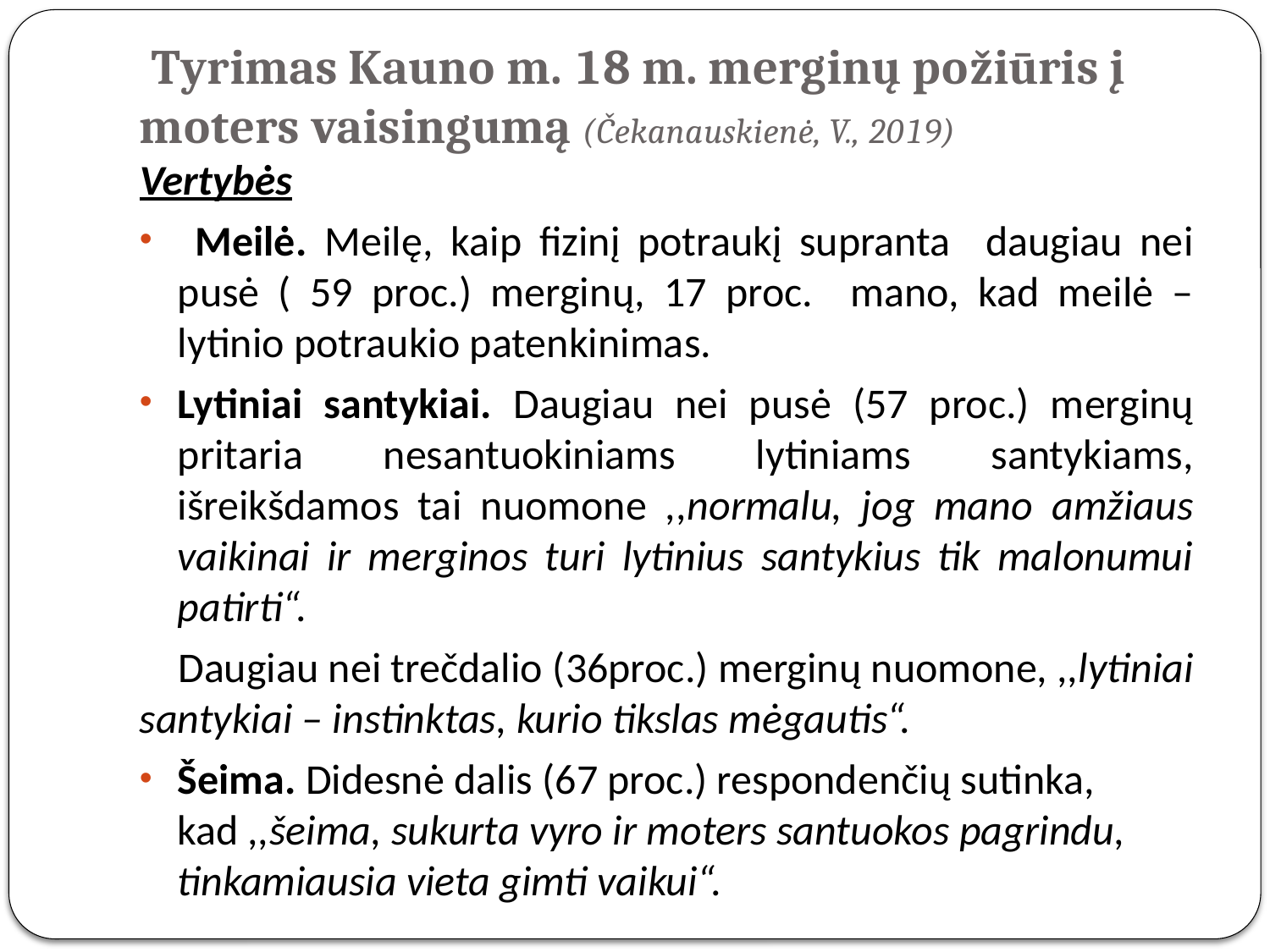

# Tyrimas Kauno m. 18 m. merginų požiūris į moters vaisingumą (Čekanauskienė, V., 2019)
Vertybės
 Meilė. Meilę, kaip fizinį potraukį supranta  daugiau nei pusė ( 59 proc.) merginų, 17 proc.  mano, kad meilė – lytinio potraukio patenkinimas.
Lytiniai santykiai. Daugiau nei pusė (57 proc.) merginų pritaria nesantuokiniams lytiniams santykiams, išreikšdamos tai nuomone ,,normalu, jog mano amžiaus vaikinai ir merginos turi lytinius santykius tik malonumui patirti“.
    Daugiau nei trečdalio (36proc.) merginų nuomone, ,,lytiniai santykiai – instinktas, kurio tikslas mėgautis“.
Šeima. Didesnė dalis (67 proc.) respondenčių sutinka, kad ,,šeima, sukurta vyro ir moters santuokos pagrindu, tinkamiausia vieta gimti vaikui“.